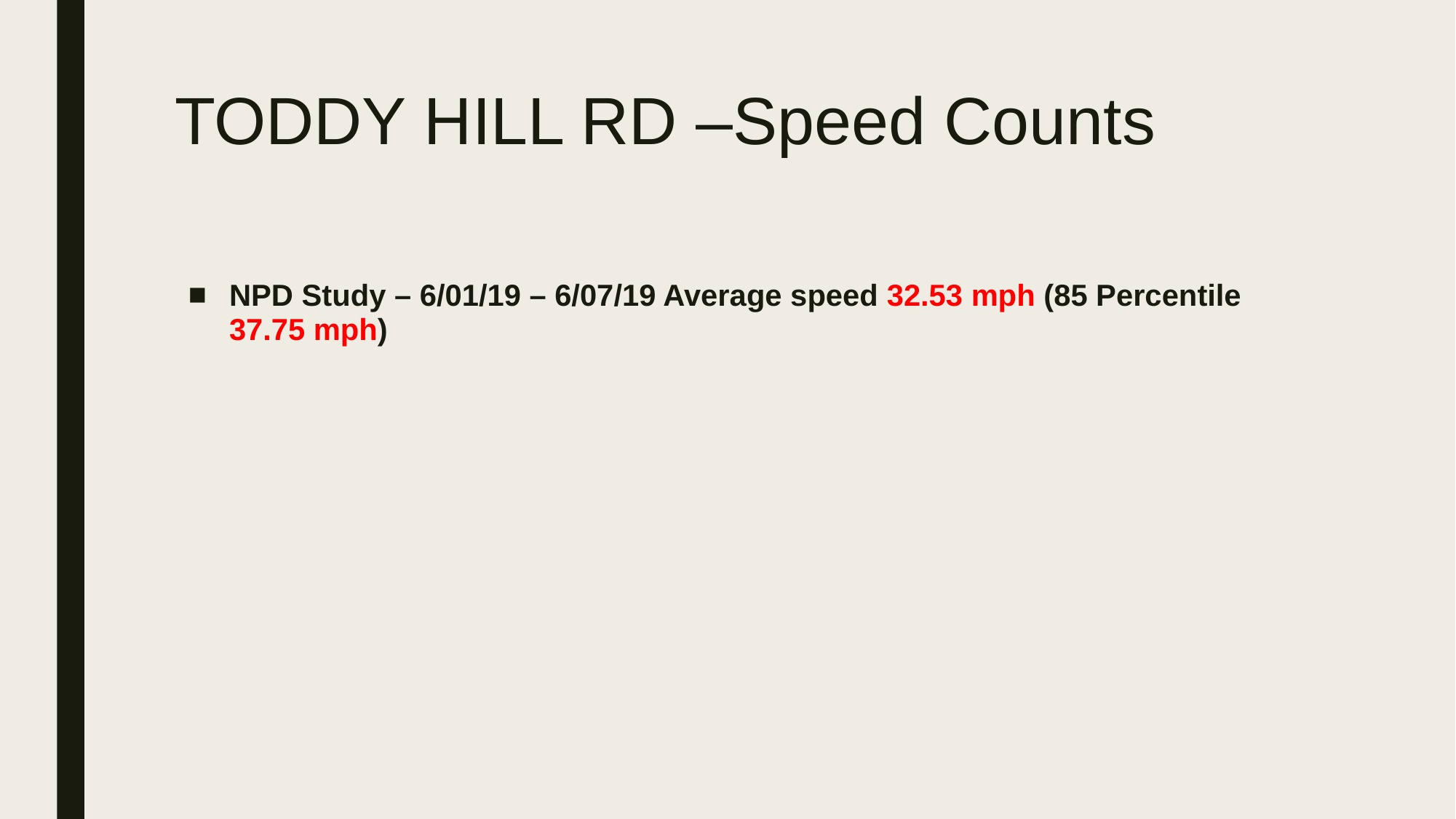

# TODDY HILL RD –Speed Counts
NPD Study – 6/01/19 – 6/07/19 Average speed 32.53 mph (85 Percentile 37.75 mph)